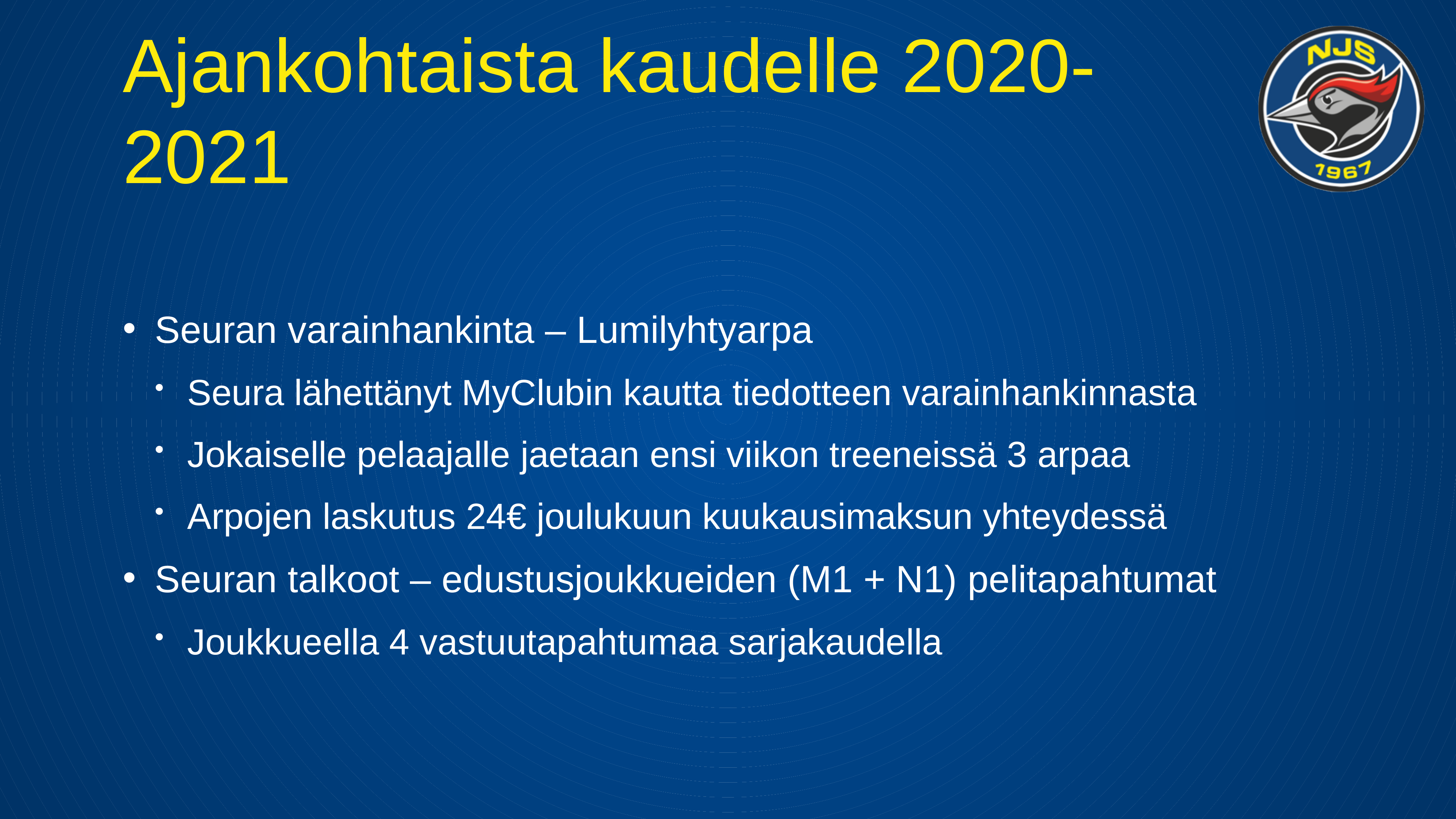

# Ajankohtaista kaudelle 2020-2021
Seuran varainhankinta – Lumilyhtyarpa
Seura lähettänyt MyClubin kautta tiedotteen varainhankinnasta
Jokaiselle pelaajalle jaetaan ensi viikon treeneissä 3 arpaa
Arpojen laskutus 24€ joulukuun kuukausimaksun yhteydessä
Seuran talkoot – edustusjoukkueiden (M1 + N1) pelitapahtumat
Joukkueella 4 vastuutapahtumaa sarjakaudella